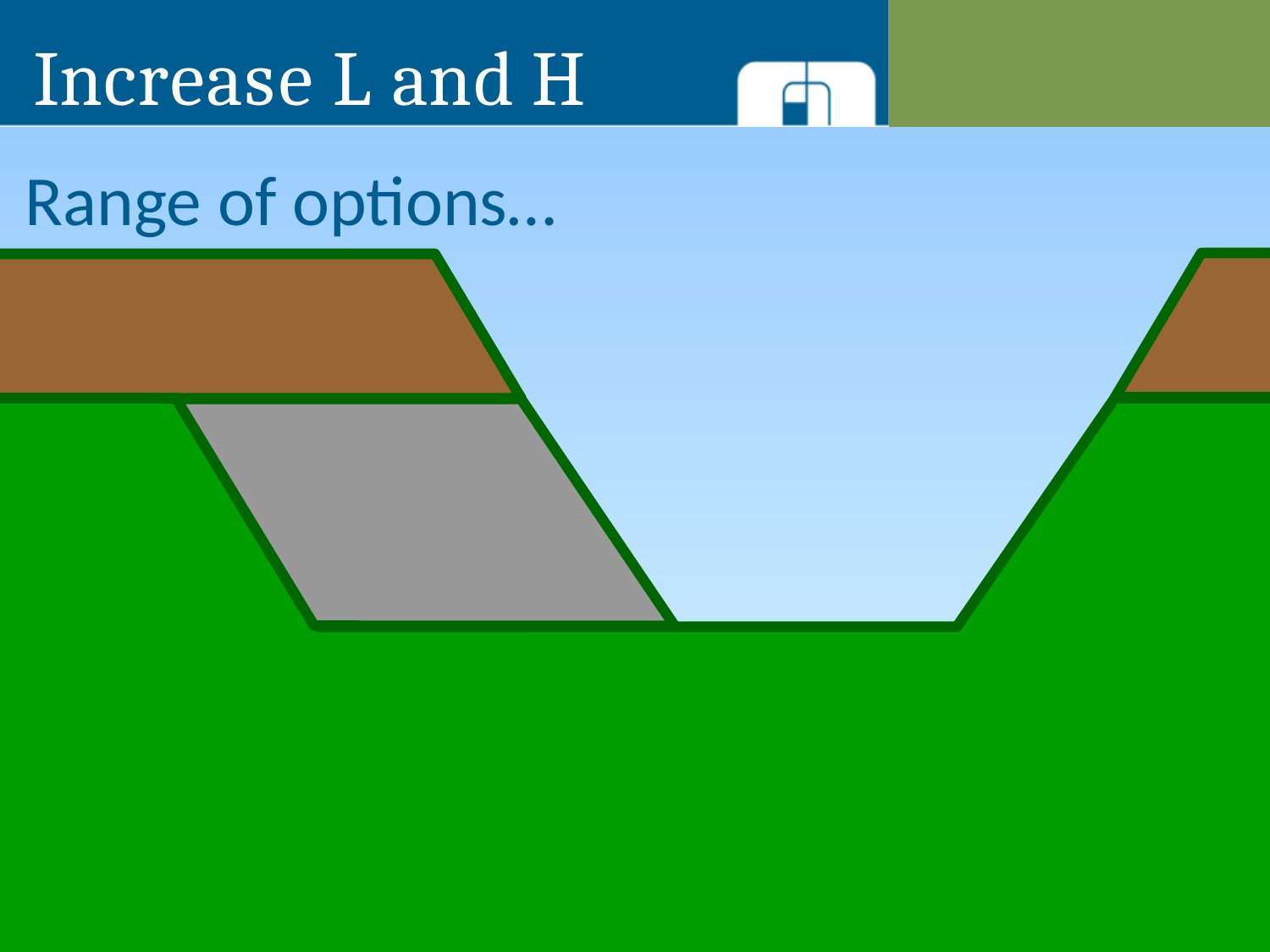

# Increase L and H

Range of options…